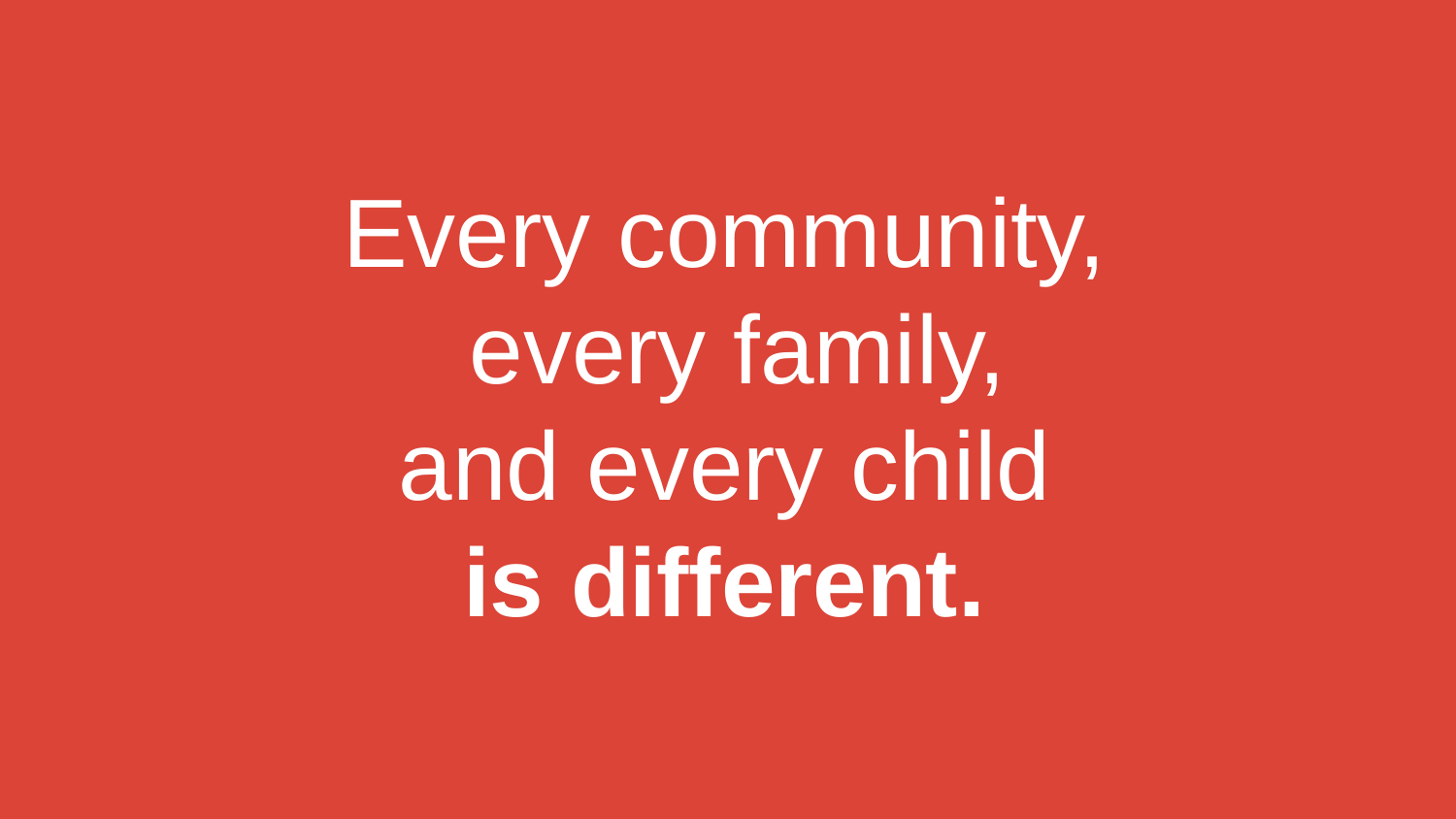

# Every community,
every family,
and every child
is different.